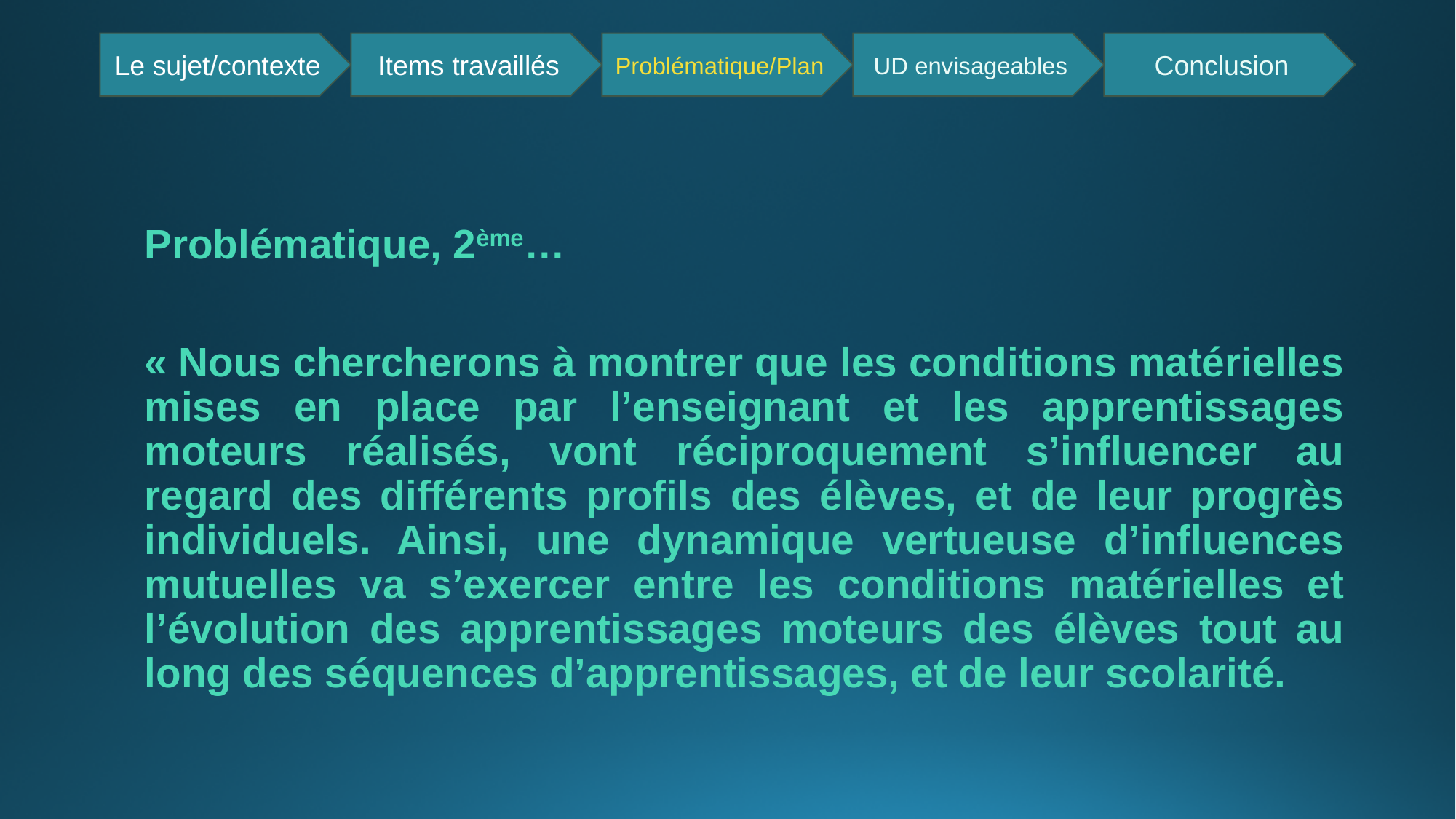

Le sujet/contexte
Items travaillés
Conclusion
Problématique/Plan
UD envisageables
Problématique, 2ème…

« Nous chercherons à montrer que les conditions matérielles mises en place par l’enseignant et les apprentissages moteurs réalisés, vont réciproquement s’influencer au regard des différents profils des élèves, et de leur progrès individuels. Ainsi, une dynamique vertueuse d’influences mutuelles va s’exercer entre les conditions matérielles et l’évolution des apprentissages moteurs des élèves tout au long des séquences d’apprentissages, et de leur scolarité.